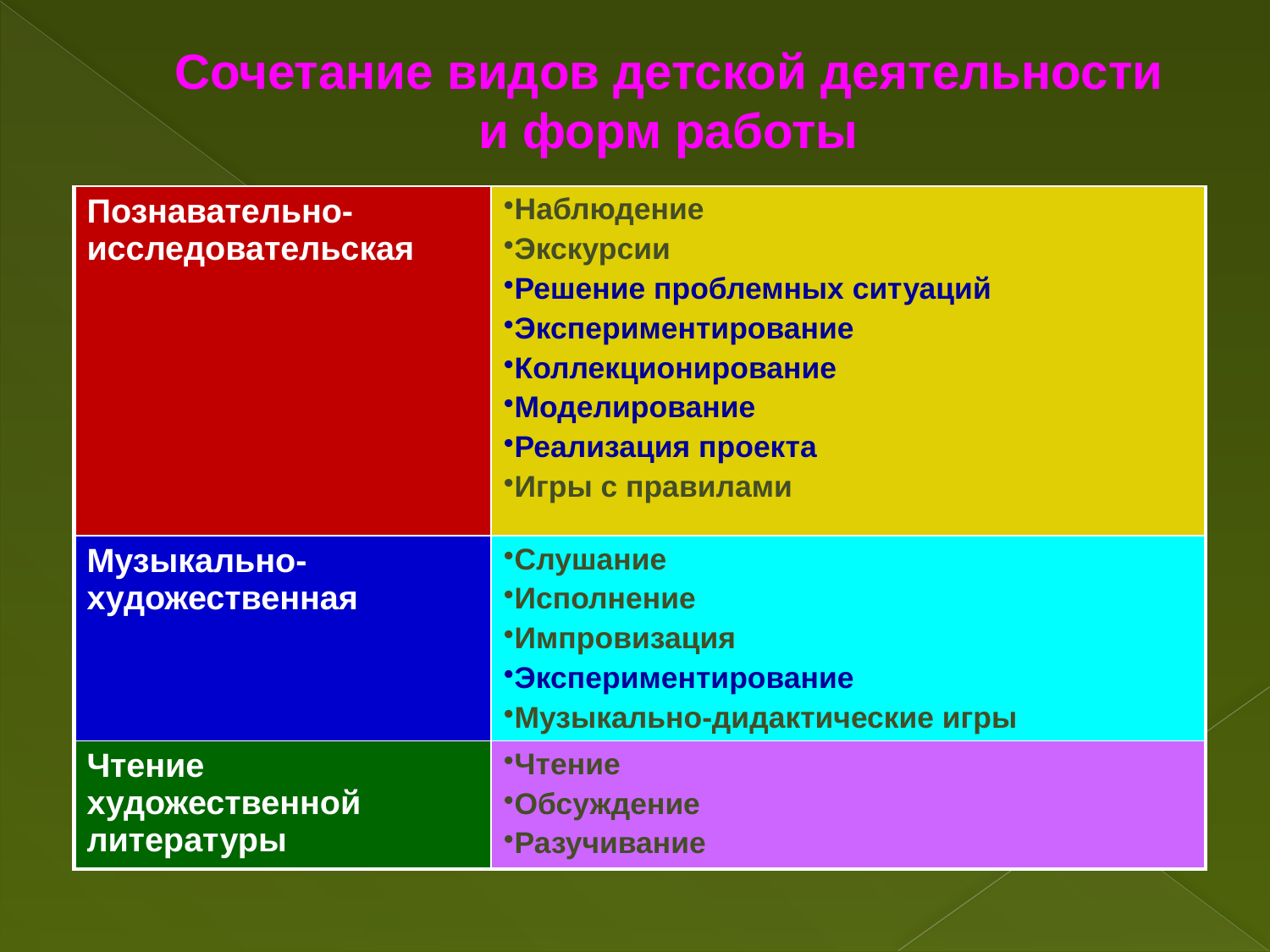

Сочетание видов детской деятельности
и форм работы
| Познавательно-исследовательская | Наблюдение Экскурсии Решение проблемных ситуаций Экспериментирование Коллекционирование Моделирование Реализация проекта Игры с правилами |
| --- | --- |
| Музыкально-художественная | Слушание Исполнение Импровизация Экспериментирование Музыкально-дидактические игры |
| Чтение художественной литературы | Чтение Обсуждение Разучивание |